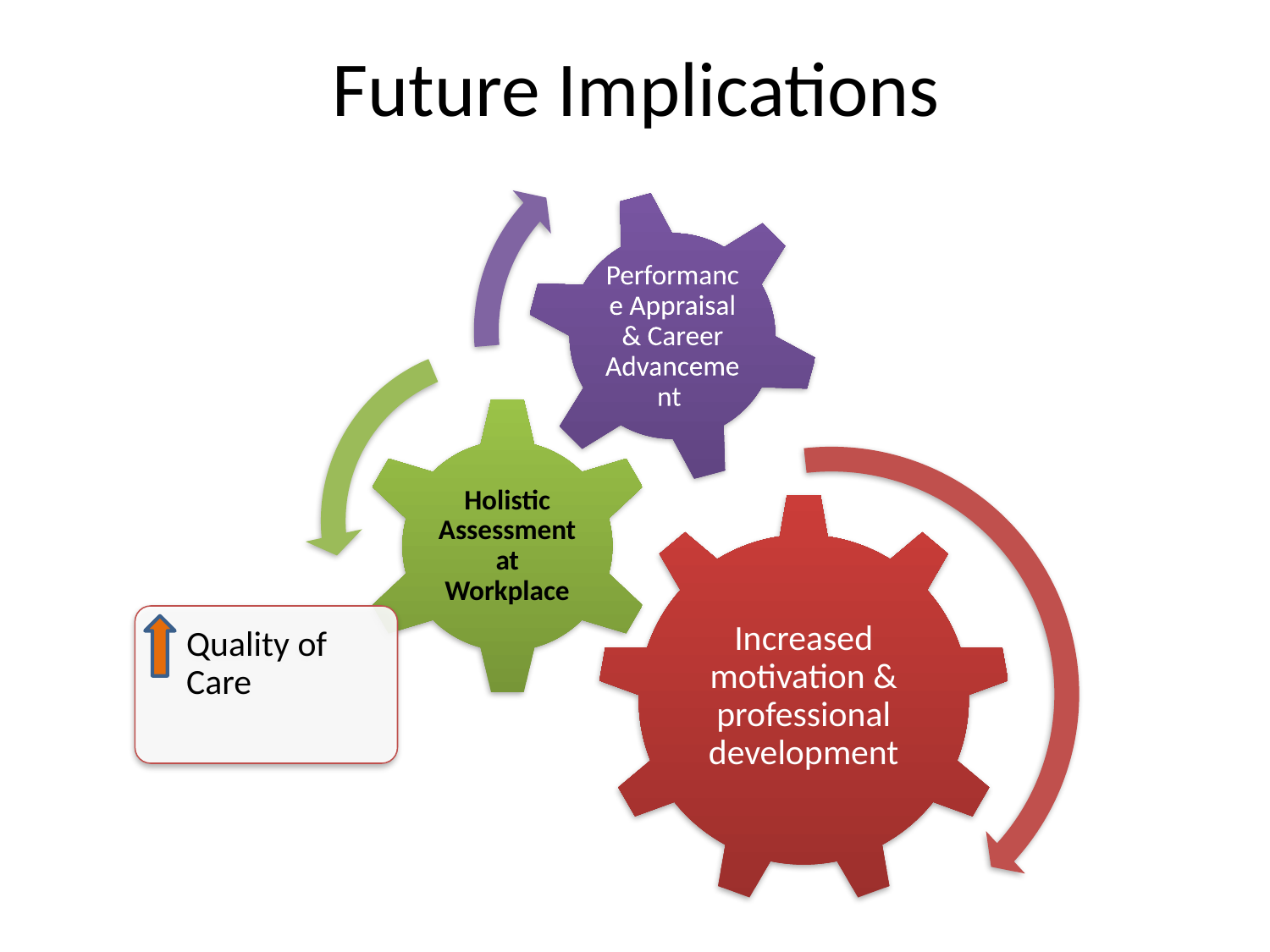

# Future Implications
Increased motivation & professional development
Holistic Assessment at Workplace
Performance Appraisal & Career Advancement
Quality of       Care